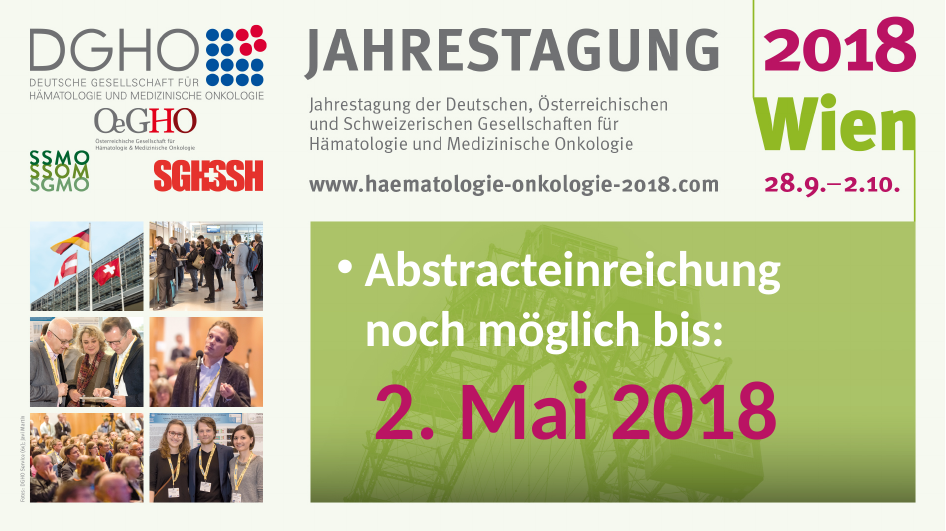

Abstracteinreichung noch möglich bis:
  2. Mai 2018